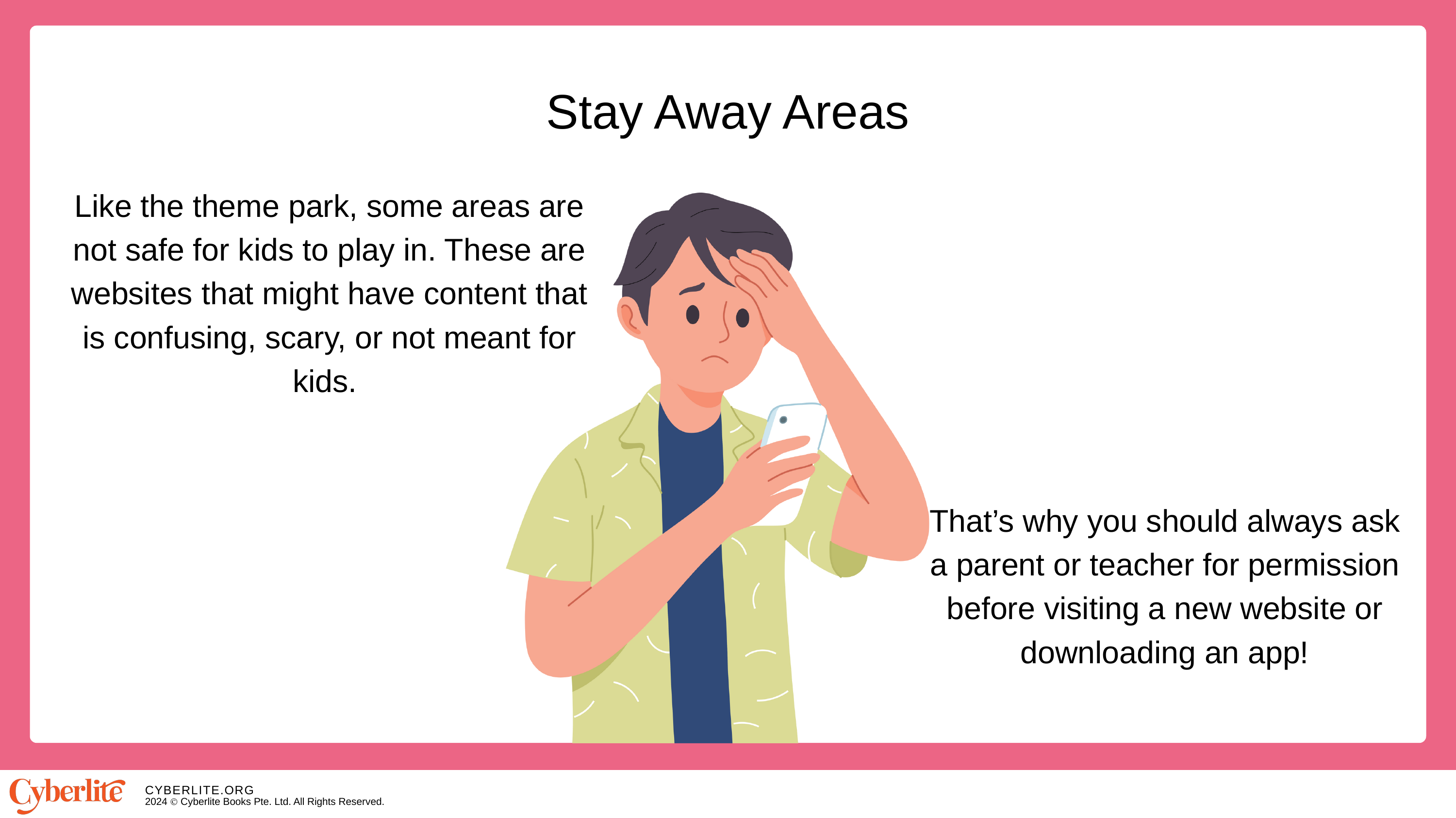

Stay Away Areas
Like the theme park, some areas are not safe for kids to play in. These are websites that might have content that is confusing, scary, or not meant for kids.

That’s why you should always ask a parent or teacher for permission before visiting a new website or downloading an app!